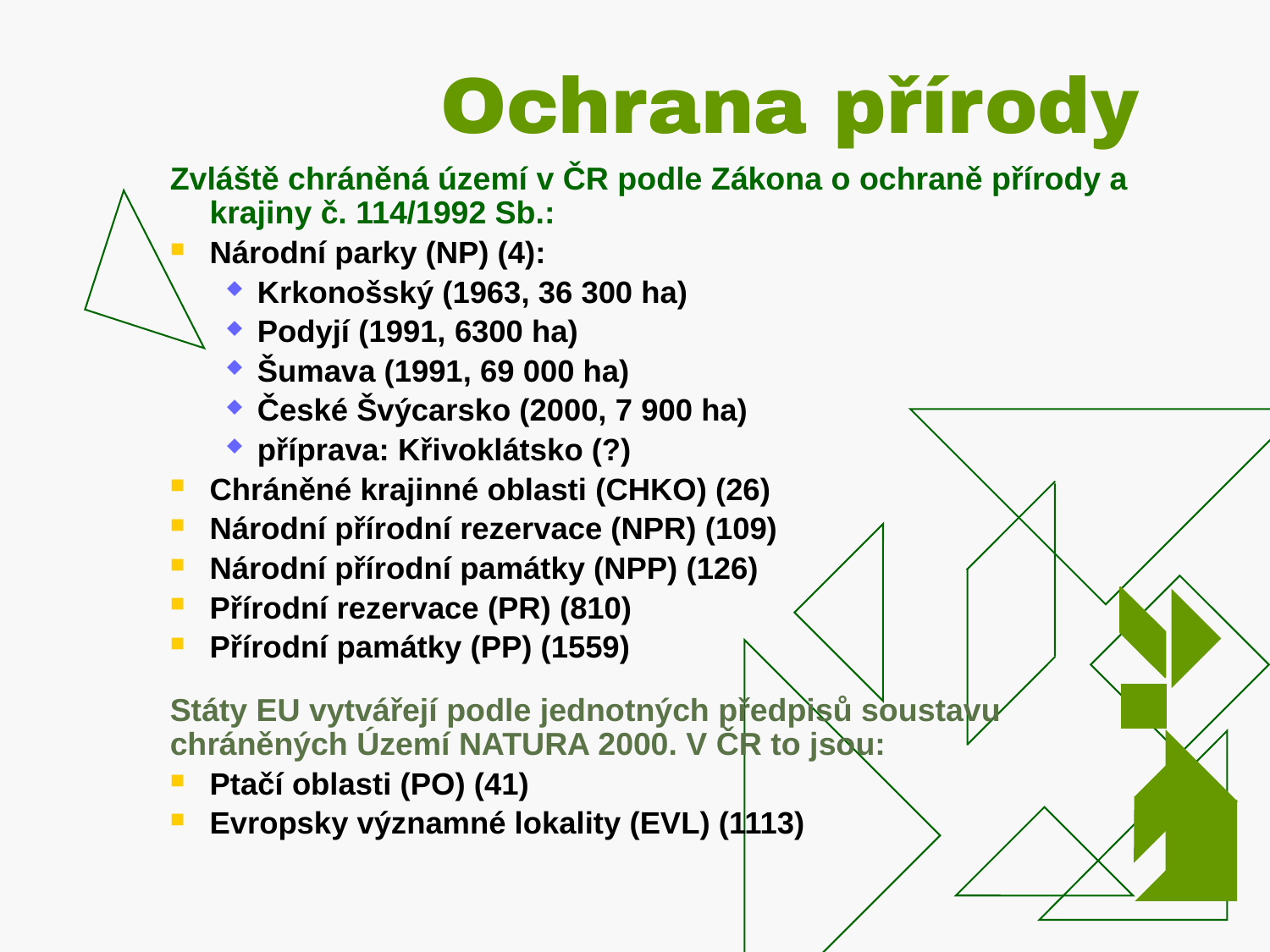

# Ochrana přírody
Zvláště chráněná území v ČR podle Zákona o ochraně přírody a krajiny č. 114/1992 Sb.:
Národní parky (NP) (4):
Krkonošský (1963, 36 300 ha)
Podyjí (1991, 6300 ha)
Šumava (1991, 69 000 ha)
České Švýcarsko (2000, 7 900 ha)
příprava: Křivoklátsko (?)
Chráněné krajinné oblasti (CHKO) (26)
Národní přírodní rezervace (NPR) (109)
Národní přírodní památky (NPP) (126)
Přírodní rezervace (PR) (810)
Přírodní památky (PP) (1559)

Státy EU vytvářejí podle jednotných předpisů soustavu chráněných Území NATURA 2000. V ČR to jsou:
Ptačí oblasti (PO) (41)
Evropsky významné lokality (EVL) (1113)